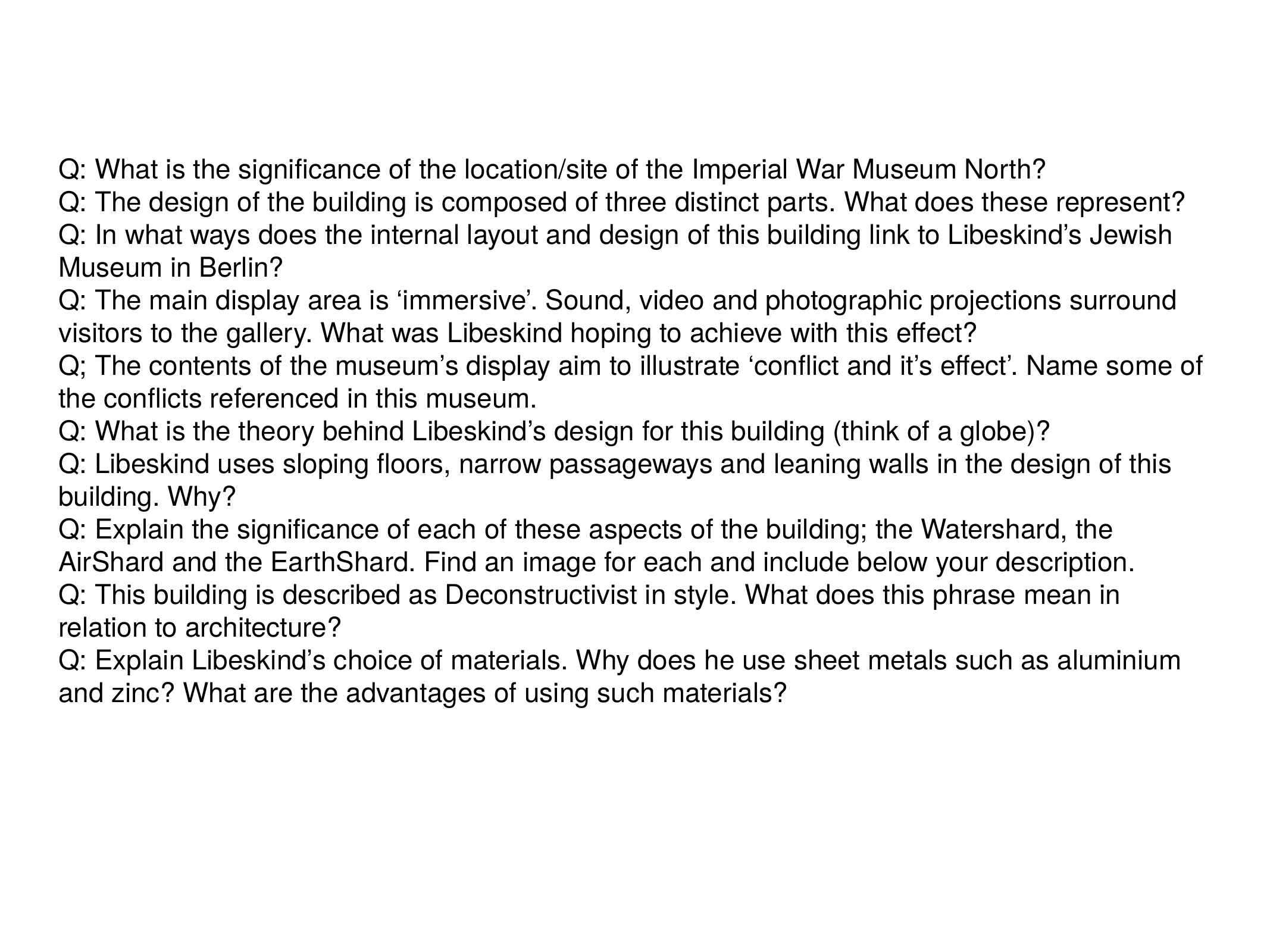

Q: What is the significance of the location/site of the Imperial War Museum North?
Q: The design of the building is composed of three distinct parts. What does these represent?
Q: In what ways does the internal layout and design of this building link to Libeskind’s Jewish Museum in Berlin?
Q: The main display area is ‘immersive’. Sound, video and photographic projections surround visitors to the gallery. What was Libeskind hoping to achieve with this effect?
Q; The contents of the museum’s display aim to illustrate ‘conflict and it’s effect’. Name some of the conflicts referenced in this museum.
Q: What is the theory behind Libeskind’s design for this building (think of a globe)?
Q: Libeskind uses sloping floors, narrow passageways and leaning walls in the design of this building. Why?
Q: Explain the significance of each of these aspects of the building; the Watershard, the AirShard and the EarthShard. Find an image for each and include below your description.
Q: This building is described as Deconstructivist in style. What does this phrase mean in relation to architecture?
Q: Explain Libeskind’s choice of materials. Why does he use sheet metals such as aluminium and zinc? What are the advantages of using such materials?